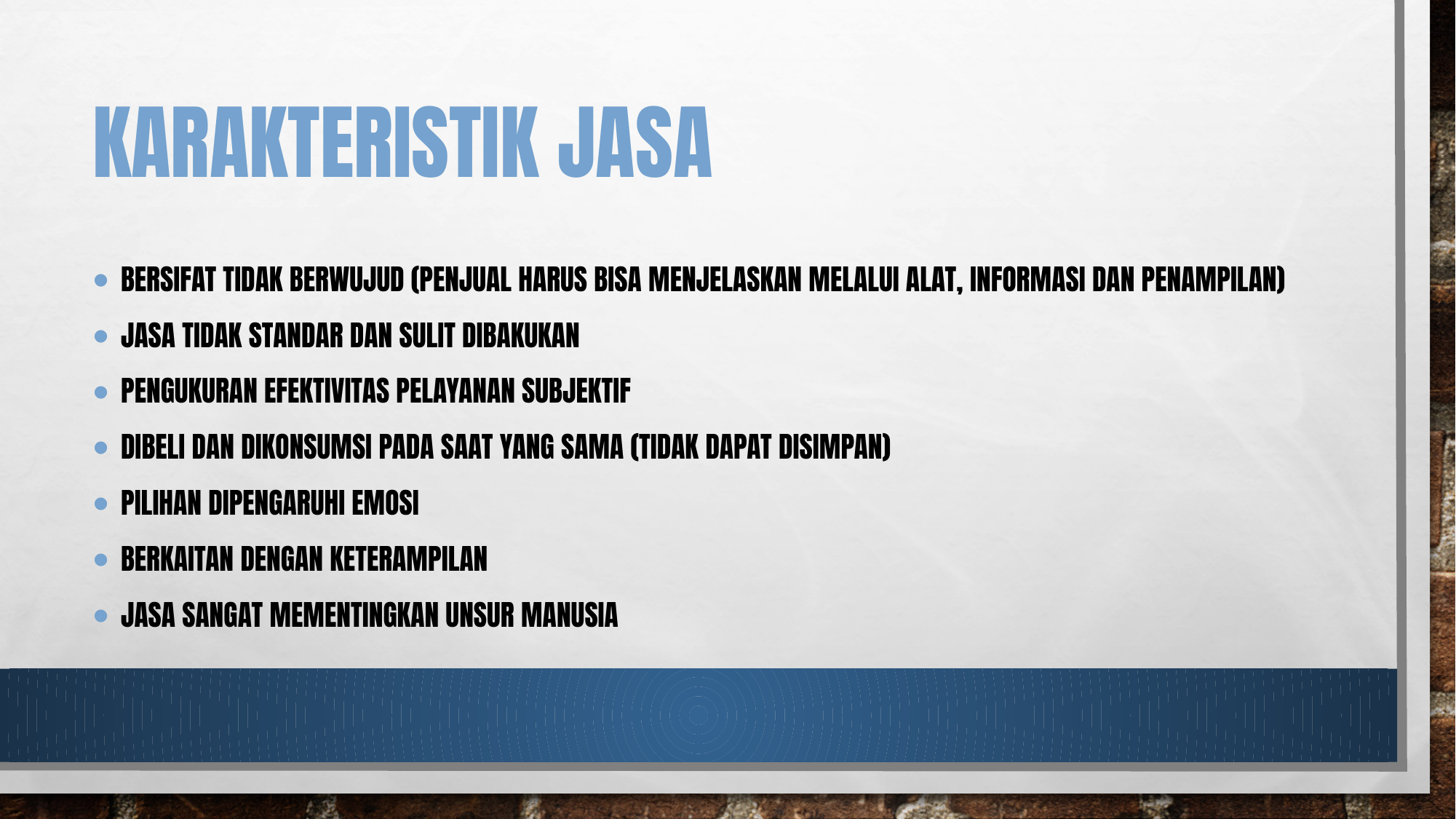

# Karakteristik jasa
Bersifat tidak berwujud (penjual harus bisa menjelaskan melalui alat, informasi dan penampilan)
Jasa tidak standar dan sulit dibakukan
Pengukuran efektivitas pelayanan subjektif
Dibeli dan dikonsumsi pada saat yang sama (tidak dapat disimpan)
Pilihan dipengaruhi emosi
Berkaitan dengan keterampilan
Jasa sangat mementingkan unsur manusia